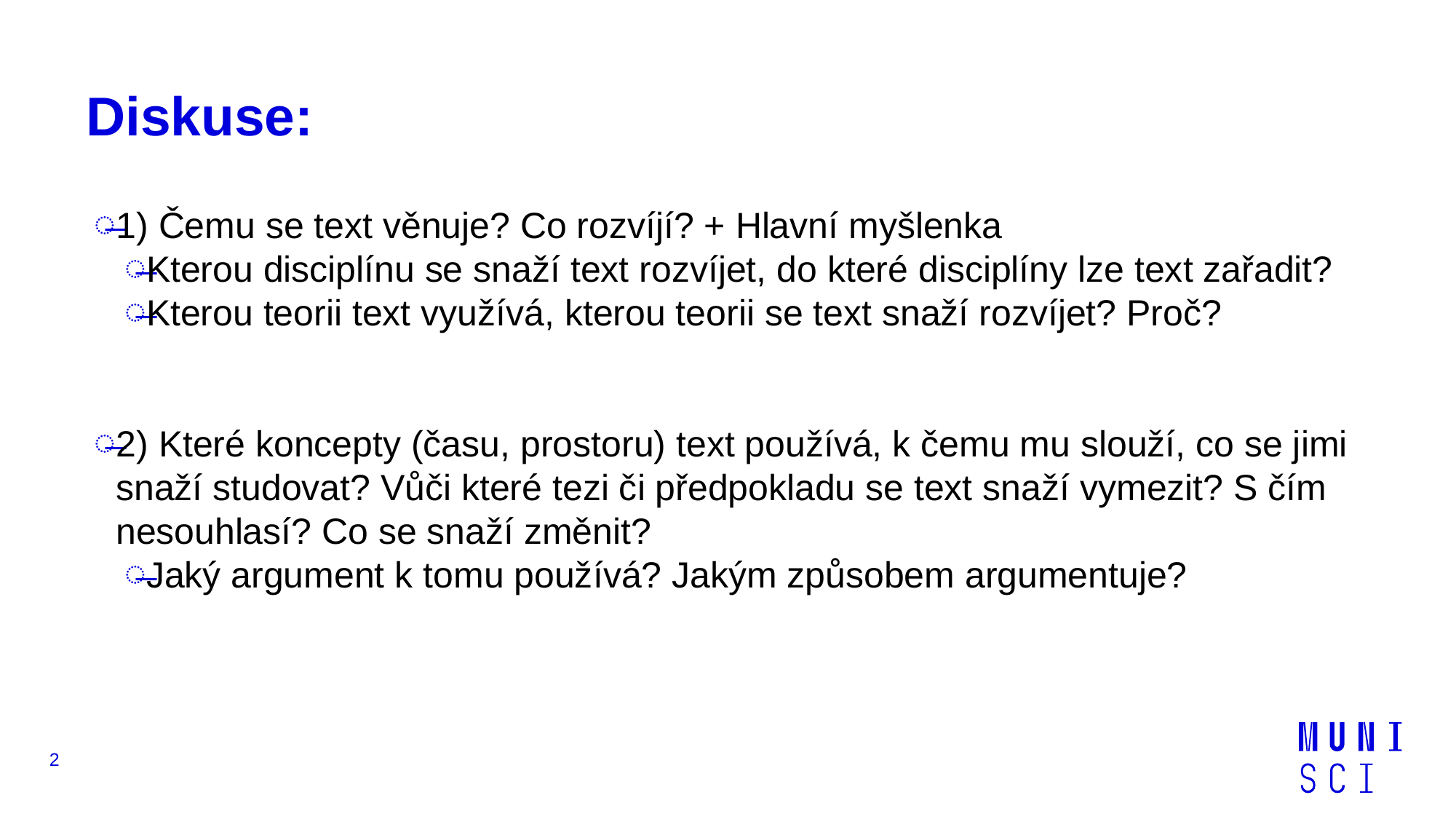

# Diskuse:
1) Čemu se text věnuje? Co rozvíjí? + Hlavní myšlenka
Kterou disciplínu se snaží text rozvíjet, do které disciplíny lze text zařadit?
Kterou teorii text využívá, kterou teorii se text snaží rozvíjet? Proč?

2) Které koncepty (času, prostoru) text používá, k čemu mu slouží, co se jimi snaží studovat? Vůči které tezi či předpokladu se text snaží vymezit? S čím nesouhlasí? Co se snaží změnit?
Jaký argument k tomu používá? Jakým způsobem argumentuje?

2